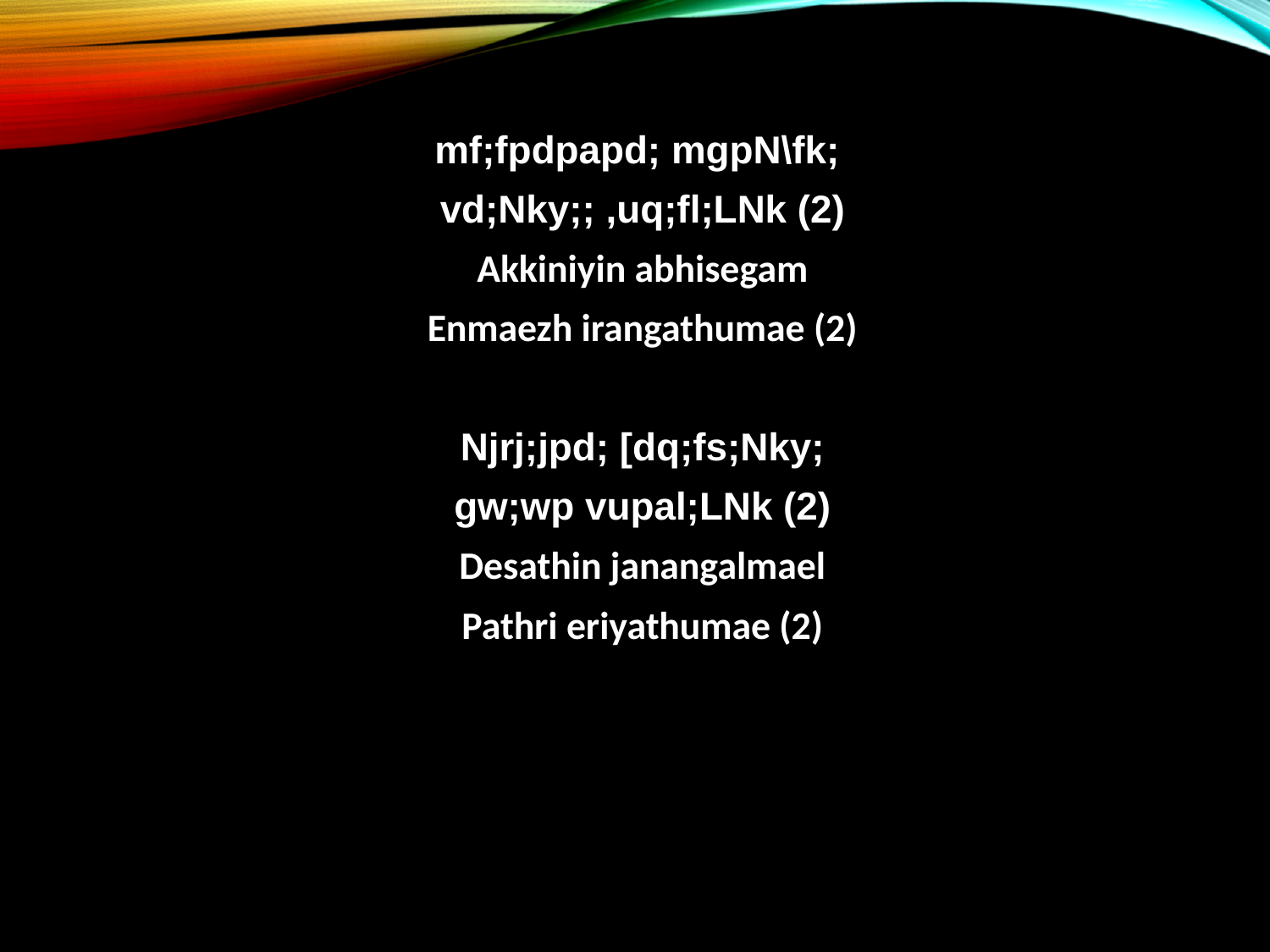

mf;fpdpapd; mgpN\fk;
vd;Nky;; ,uq;fl;LNk (2)
Akkiniyin abhisegam
Enmaezh irangathumae (2)

Njrj;jpd; [dq;fs;Nky;
gw;wp vupal;LNk (2)
Desathin janangalmael
Pathri eriyathumae (2)